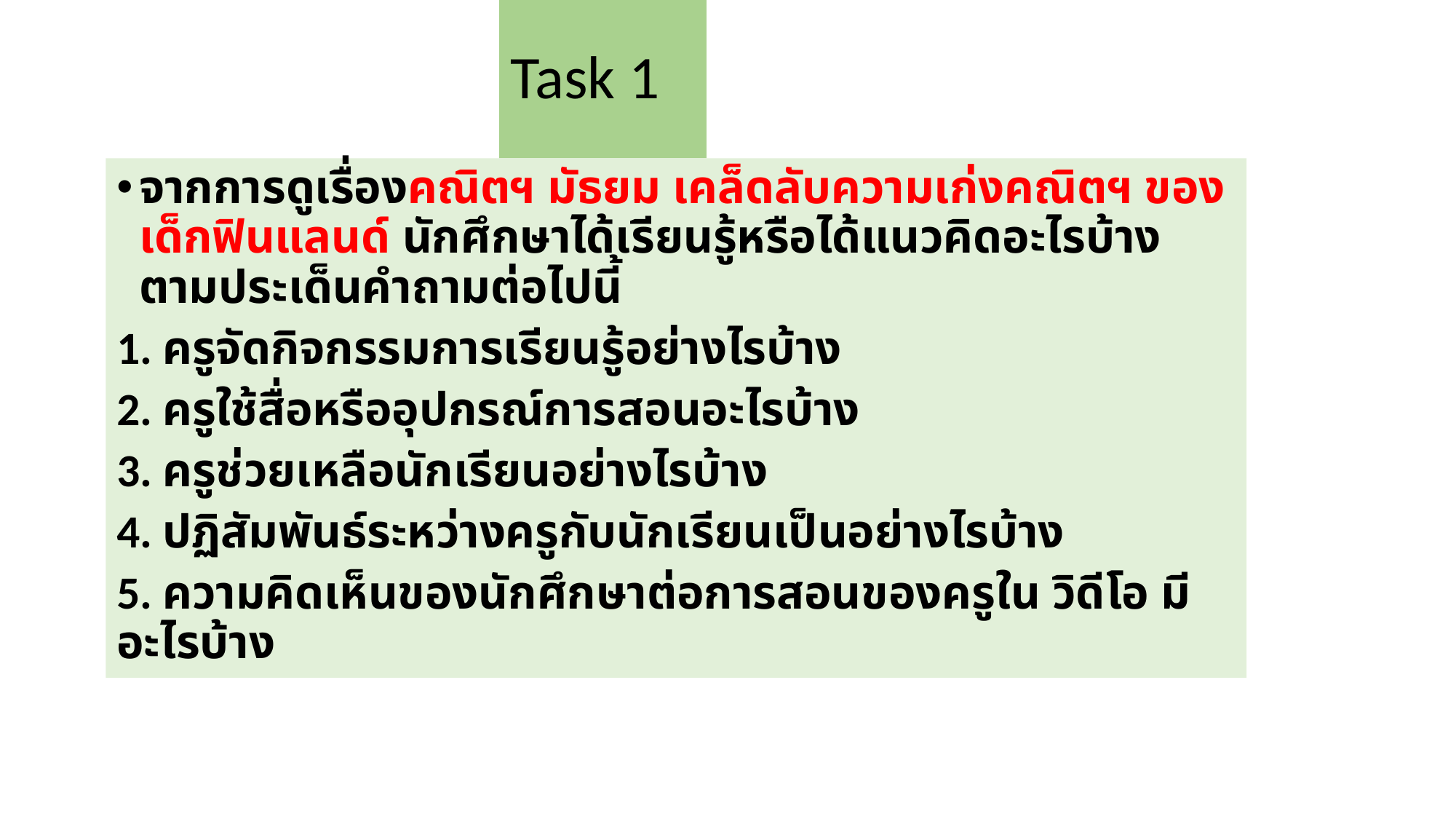

# Task 1
จากการดูเรื่องคณิตฯ มัธยม เคล็ดลับความเก่งคณิตฯ ของเด็กฟินแลนด์ นักศึกษาได้เรียนรู้หรือได้แนวคิดอะไรบ้างตามประเด็นคำถามต่อไปนี้
1. ครูจัดกิจกรรมการเรียนรู้อย่างไรบ้าง
2. ครูใช้สื่อหรืออุปกรณ์การสอนอะไรบ้าง
3. ครูช่วยเหลือนักเรียนอย่างไรบ้าง
4. ปฏิสัมพันธ์ระหว่างครูกับนักเรียนเป็นอย่างไรบ้าง
5. ความคิดเห็นของนักศึกษาต่อการสอนของครูใน วิดีโอ มีอะไรบ้าง